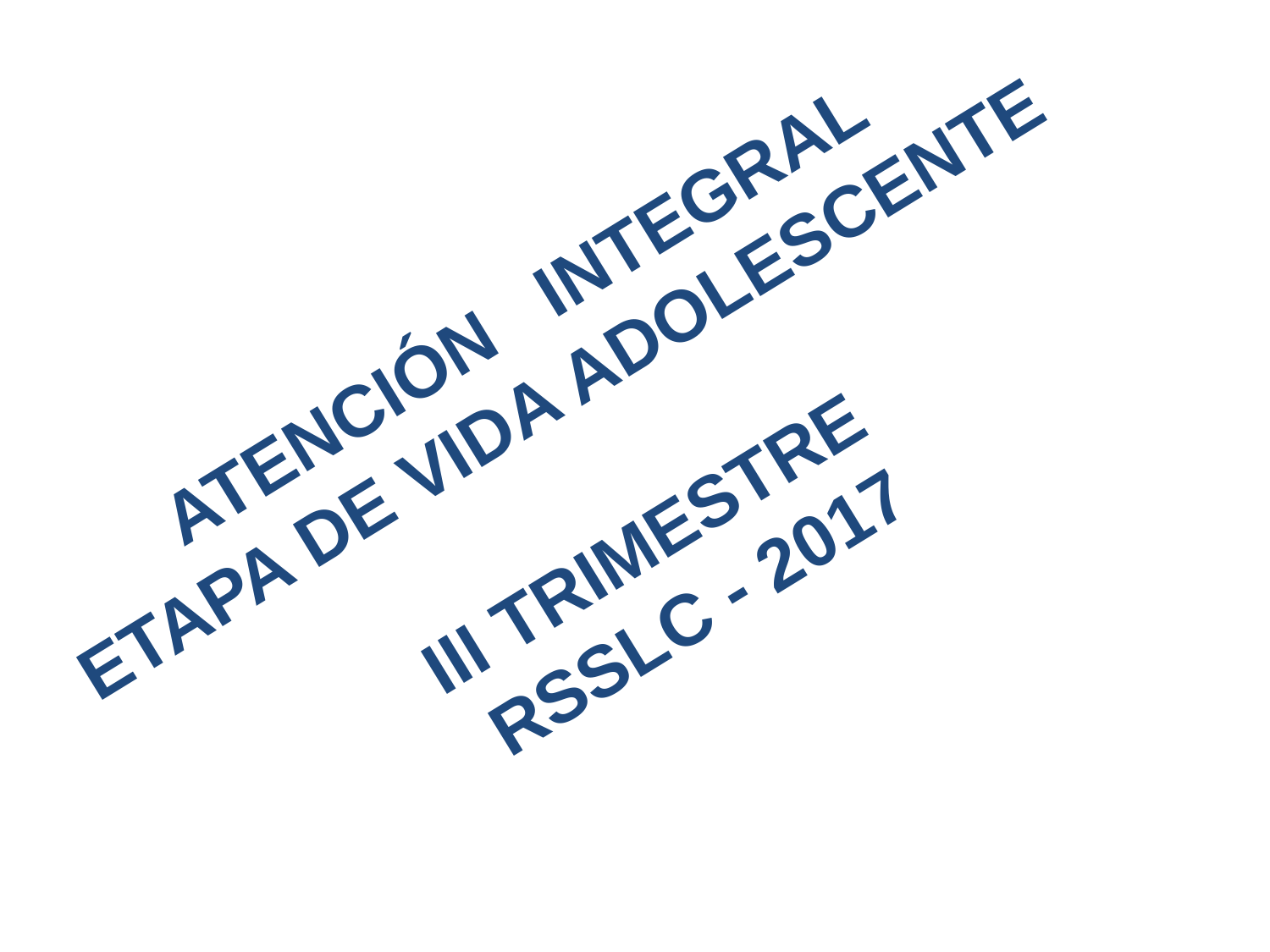

# ATENCIÓN   INTEGRAL ETAPA DE VIDA ADOLESCENTE III TRIMESTRE RSSLC - 2017